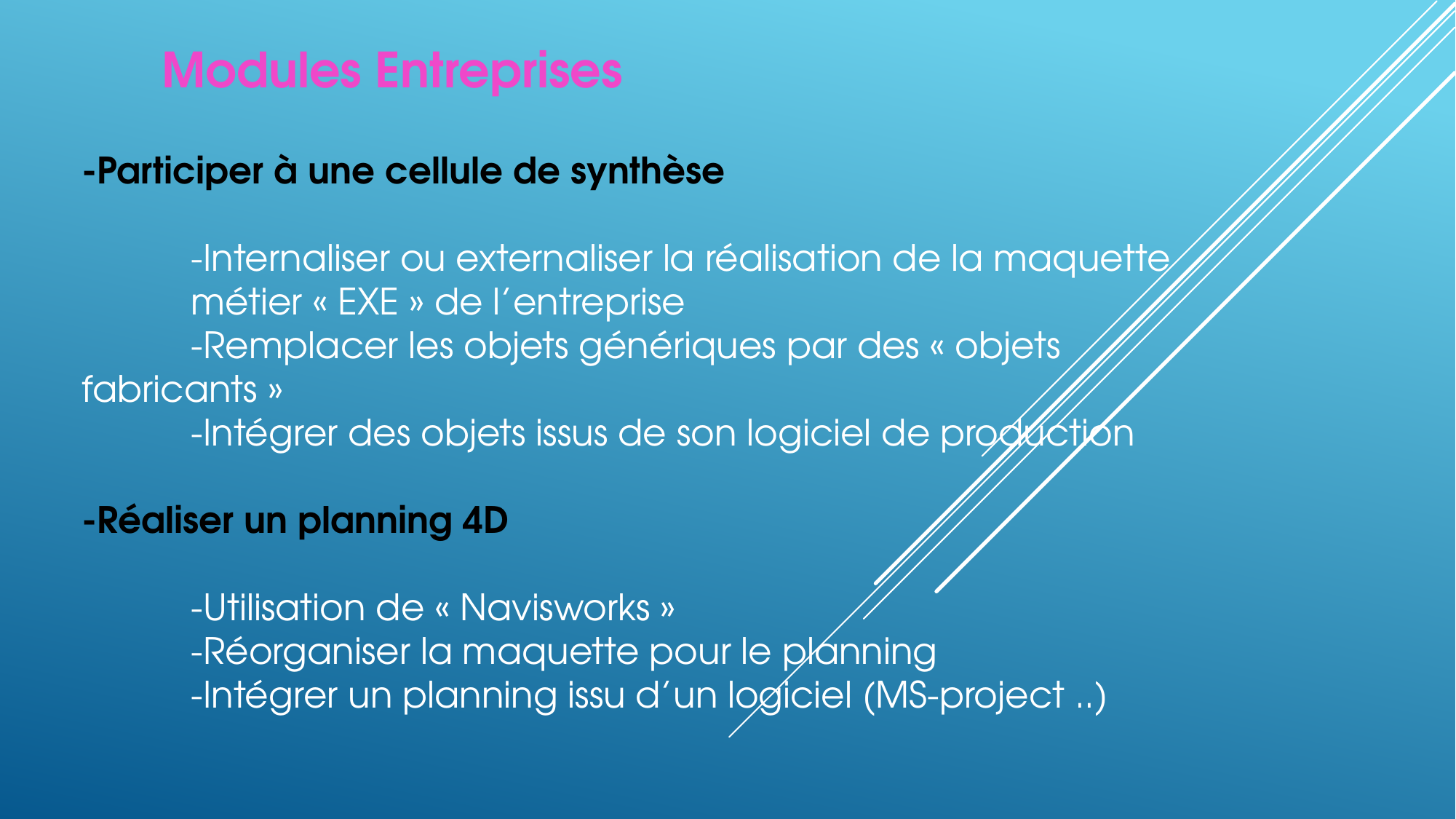

Modules Entreprises
-Participer à une cellule de synthèse

	-Internaliser ou externaliser la réalisation de la maquette 	métier « EXE » de l’entreprise
	-Remplacer les objets génériques par des « objets 	fabricants »
	-Intégrer des objets issus de son logiciel de production

-Réaliser un planning 4D

	-Utilisation de « Navisworks »
	-Réorganiser la maquette pour le planning
	-Intégrer un planning issu d’un logiciel (MS-project ..)